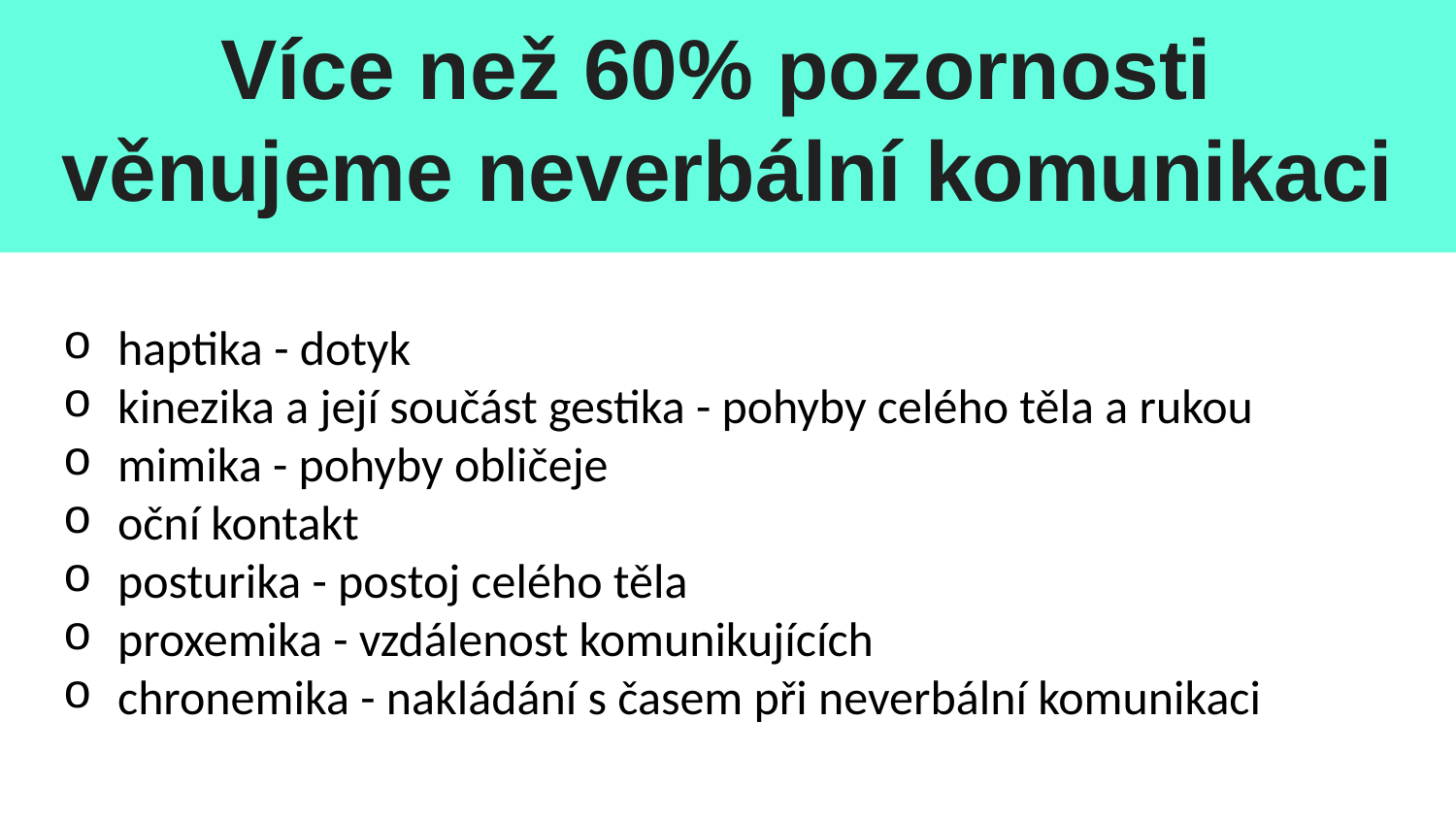

# Více než 60% pozornosti věnujeme neverbální komunikaci

haptika - dotyk
kinezika a její součást gestika - pohyby celého těla a rukou
mimika - pohyby obličeje
oční kontakt
posturika - postoj celého těla
proxemika - vzdálenost komunikujících
chronemika - nakládání s časem při neverbální komunikaci